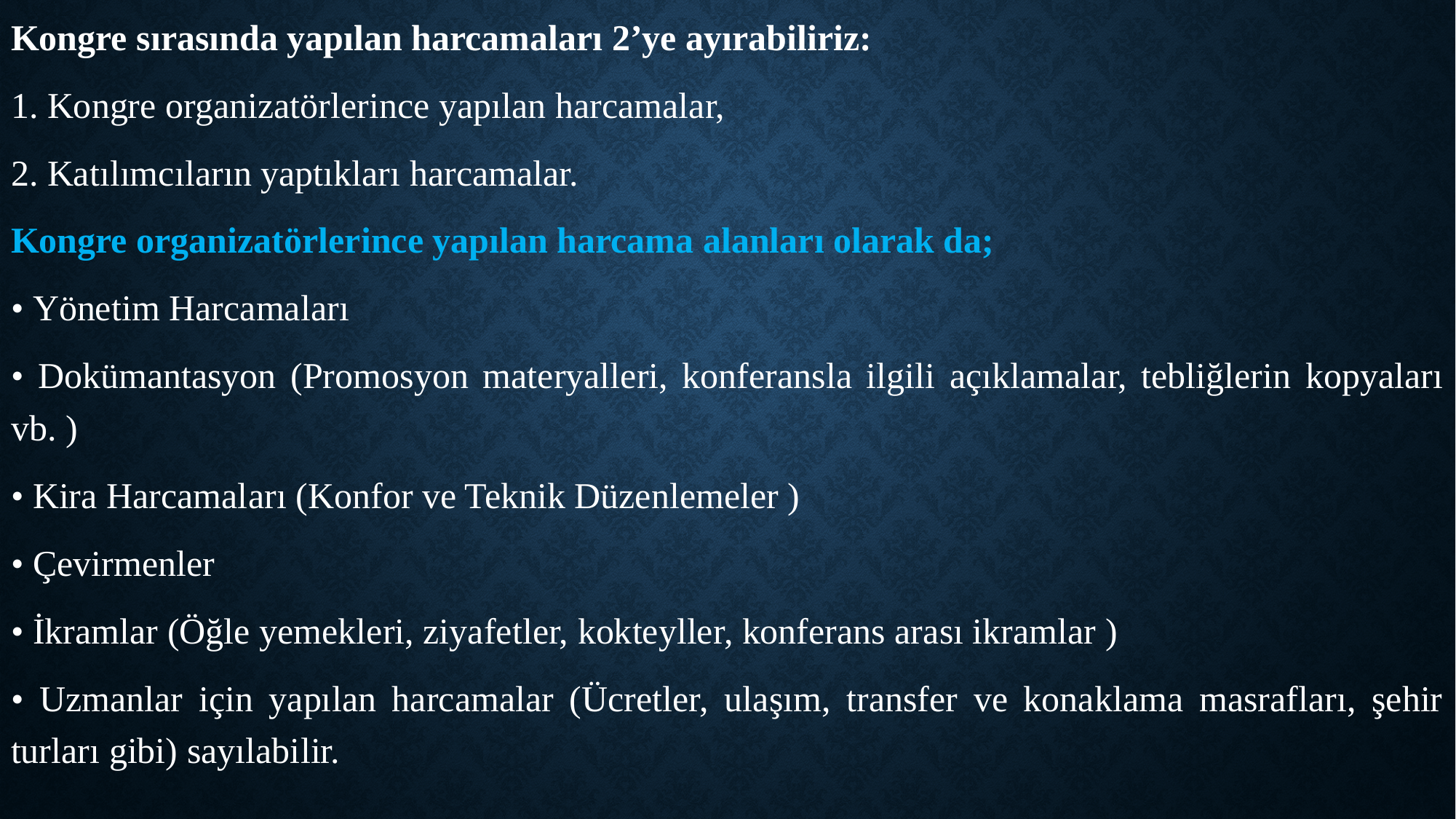

Kongre sırasında yapılan harcamaları 2’ye ayırabiliriz:
1. Kongre organizatörlerince yapılan harcamalar,
2. Katılımcıların yaptıkları harcamalar.
Kongre organizatörlerince yapılan harcama alanları olarak da;
• Yönetim Harcamaları
• Dokümantasyon (Promosyon materyalleri, konferansla ilgili açıklamalar, tebliğlerin kopyaları vb. )
• Kira Harcamaları (Konfor ve Teknik Düzenlemeler )
• Çevirmenler
• İkramlar (Öğle yemekleri, ziyafetler, kokteyller, konferans arası ikramlar )
• Uzmanlar için yapılan harcamalar (Ücretler, ulaşım, transfer ve konaklama masrafları, şehir turları gibi) sayılabilir.